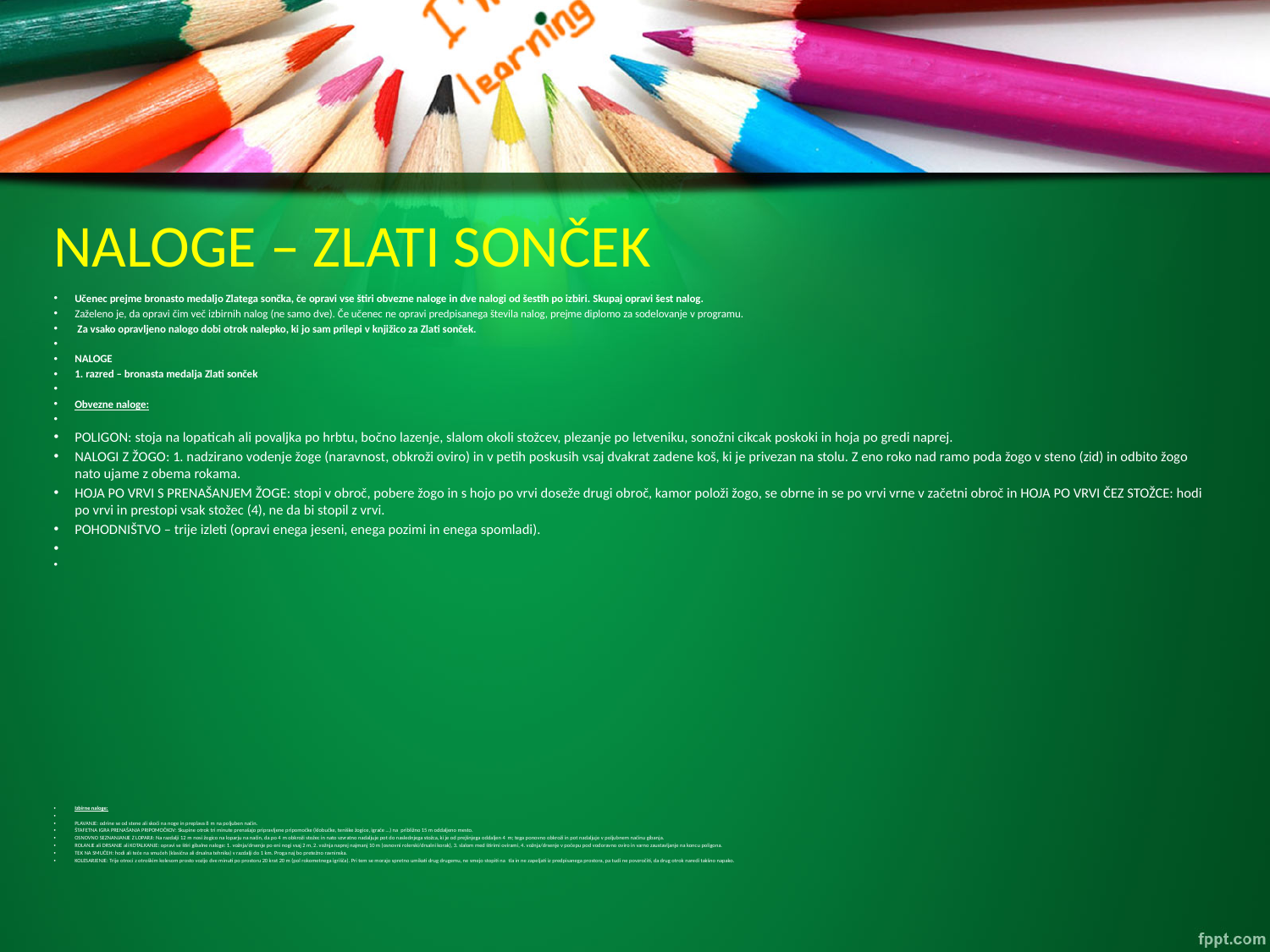

# NALOGE – ZLATI SONČEK
Učenec prejme bronasto medaljo Zlatega sončka, če opravi vse štiri obvezne naloge in dve nalogi od šestih po izbiri. Skupaj opravi šest nalog.
Zaželeno je, da opravi čim več izbirnih nalog (ne samo dve). Če učenec ne opravi predpisanega števila nalog, prejme diplomo za sodelovanje v programu.
 Za vsako opravljeno nalogo dobi otrok nalepko, ki jo sam prilepi v knjižico za Zlati sonček.

NALOGE
1. razred – bronasta medalja Zlati sonček

Obvezne naloge:

POLIGON: stoja na lopaticah ali povaljka po hrbtu, bočno lazenje, slalom okoli stožcev, plezanje po letveniku, sonožni cikcak poskoki in hoja po gredi naprej.
NALOGI Z ŽOGO: 1. nadzirano vodenje žoge (naravnost, obkroži oviro) in v petih poskusih vsaj dvakrat zadene koš, ki je privezan na stolu. Z eno roko nad ramo poda žogo v steno (zid) in odbito žogo nato ujame z obema rokama.
HOJA PO VRVI S PRENAŠANJEM ŽOGE: stopi v obroč, pobere žogo in s hojo po vrvi doseže drugi obroč, kamor položi žogo, se obrne in se po vrvi vrne v začetni obroč in HOJA PO VRVI ČEZ STOŽCE: hodi po vrvi in prestopi vsak stožec (4), ne da bi stopil z vrvi.
POHODNIŠTVO – trije izleti (opravi enega jeseni, enega pozimi in enega spomladi).

Izbirne naloge:

PLAVANJE: odrine se od stene ali skoči na noge in preplava 8 m na poljuben način.
ŠTAFETNA IGRA PRENAŠANJA PRIPOMOČKOV: Skupine otrok tri minute prenašajo pripravljene pripomočke (klobučke, teniške žogice, igrače …) na približno 15 m oddaljeno mesto.
OSNOVNO SEZNANJANJE Z LOPARJI: Na razdalji 12 m nosi žogico na loparju na način, da po 4 m obkroži stožec in nato vzvratno nadaljuje pot do naslednjega stožca, ki je od prejšnjega oddaljen 4 m; tega ponovno obkroži in pot nadaljuje v poljubnem načinu gibanja.
ROLANJE ali DRSANJE ali KOTALKANJE: opravi se štiri gibalne naloge: 1. vožnja/drsenje po eni nogi vsaj 2 m, 2. vožnja naprej najmanj 10 m (osnovni rolerski/drsalni korak), 3. slalom med štirimi ovirami, 4. vožnja/drsenje v počepu pod vodoravno oviro in varno zaustavljanje na koncu poligona.
TEK NA SMUČEH: hodi ali teče na smučeh (klasična ali drsalna tehnika) v razdalji do 1 km. Proga naj bo pretežno ravninska.
KOLESARJENJE: Trije otroci z otroškim kolesom prosto vozijo dve minuti po prostoru 20 krat 20 m (pol rokometnega igrišča). Pri tem se morajo spretno umikati drug drugemu, ne smejo stopiti na tla in ne zapeljati iz predpisanega prostora, pa tudi ne povzročiti, da drug otrok naredi takšno napako.